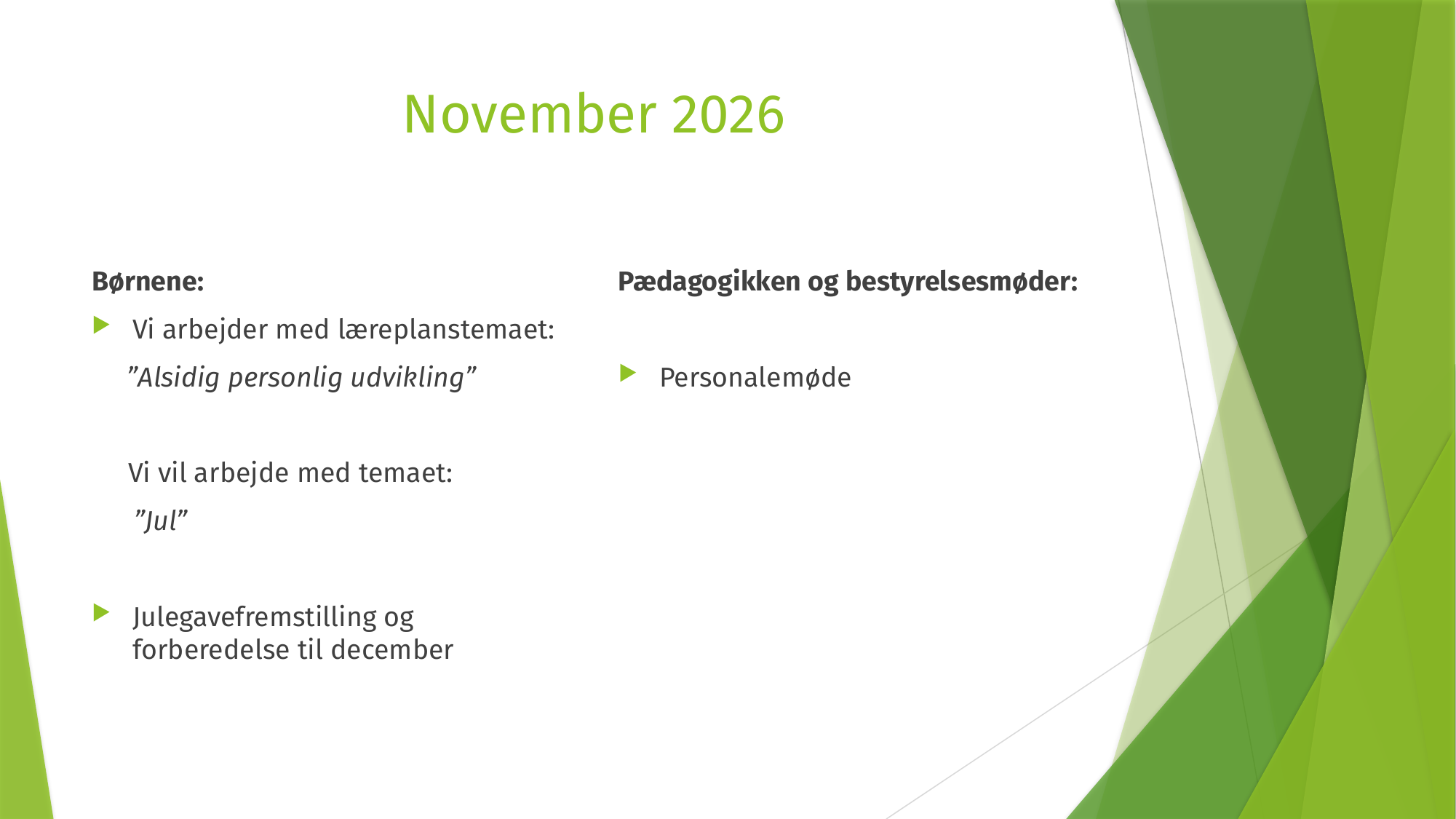

# November 2026
Børnene:
Vi arbejder med læreplanstemaet:
     ”Alsidig personlig udvikling”

     Vi vil arbejde med temaet:
      ”Jul”

Julegavefremstilling og forberedelse til december
Pædagogikken og bestyrelsesmøder:

Personalemøde